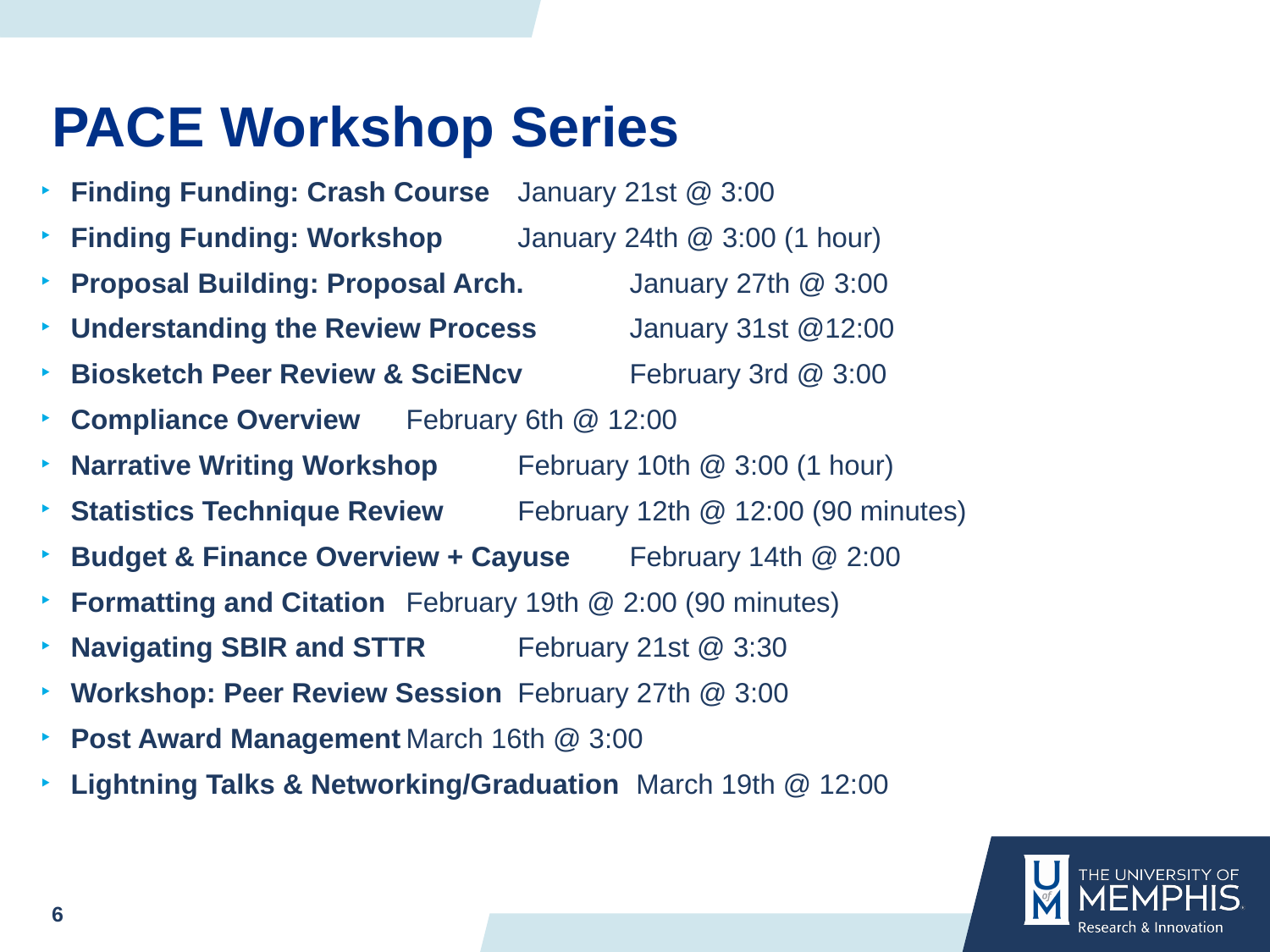

# PACE Workshop Series
Finding Funding: Crash Course   		January 21st @ 3:00
Finding Funding: Workshop   		January 24th @ 3:00 (1 hour)
Proposal Building: Proposal Arch. 	January 27th @ 3:00
Understanding the Review Process	January 31st @12:00
Biosketch Peer Review & SciENcv	February 3rd @ 3:00
Compliance Overview			February 6th @ 12:00
Narrative Writing Workshop		February 10th @ 3:00 (1 hour)
Statistics Technique Review		February 12th @ 12:00 (90 minutes)
Budget & Finance Overview + Cayuse	February 14th @ 2:00
Formatting and Citation			February 19th @ 2:00 (90 minutes)
Navigating SBIR and STTR		February 21st @ 3:30
Workshop: Peer Review Session		February 27th @ 3:00
Post Award Management		March 16th @ 3:00
Lightning Talks & Networking/Graduation  March 19th @ 12:00

6